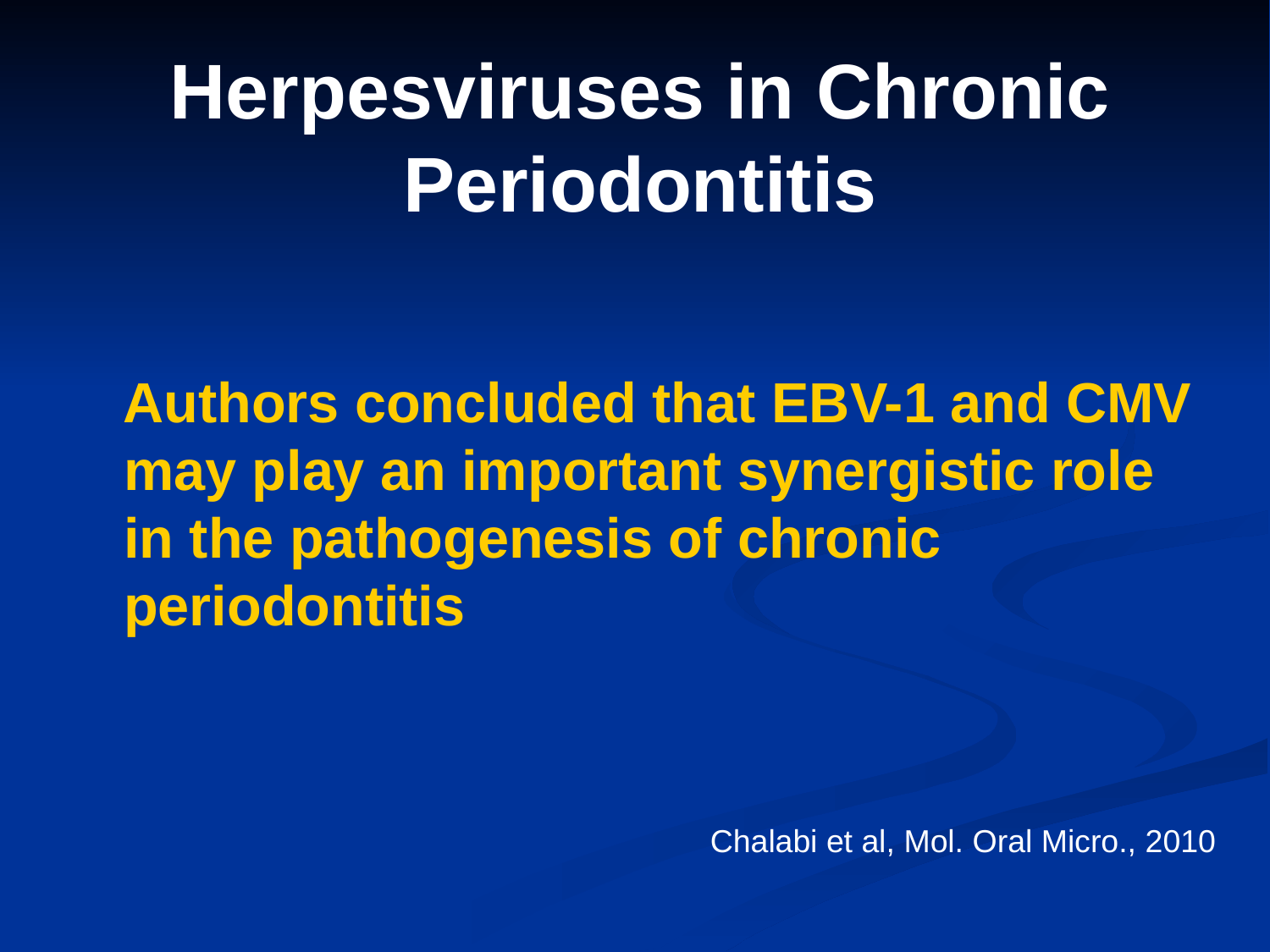

# Herpesviruses in Chronic Periodontitis
   Authors concluded that EBV-1 and CMV may play an important synergistic role in the pathogenesis of chronic periodontitis
Chalabi et al, Mol. Oral Micro., 2010